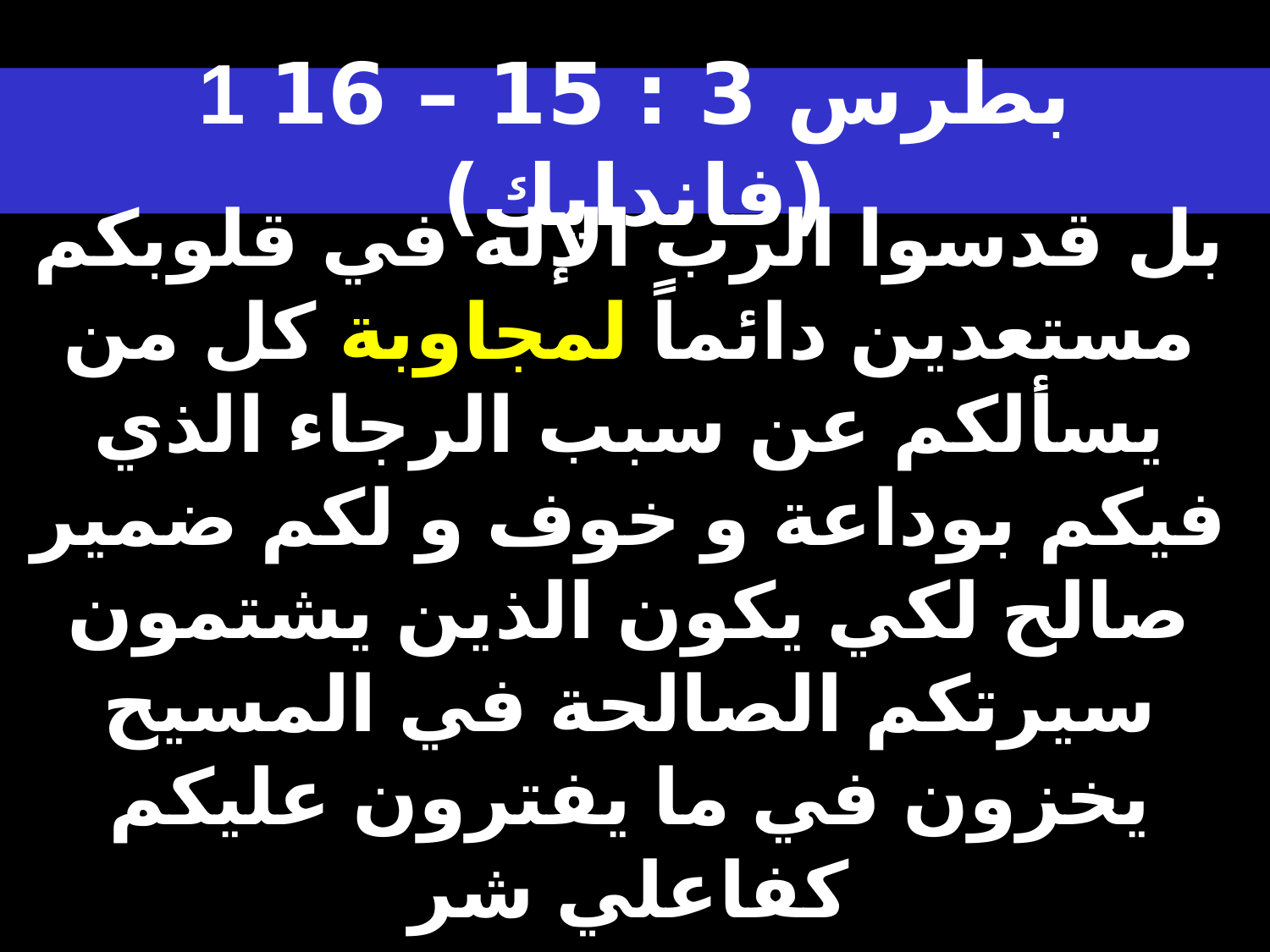

# 1 بطرس 3 : 15 – 16 (فاندايك)
بل قدسوا الرب الإله في قلوبكم مستعدين دائماً لمجاوبة كل من يسألكم عن سبب الرجاء الذي فيكم بوداعة و خوف و لكم ضمير صالح لكي يكون الذين يشتمون سيرتكم الصالحة في المسيح يخزون في ما يفترون عليكم كفاعلي شر